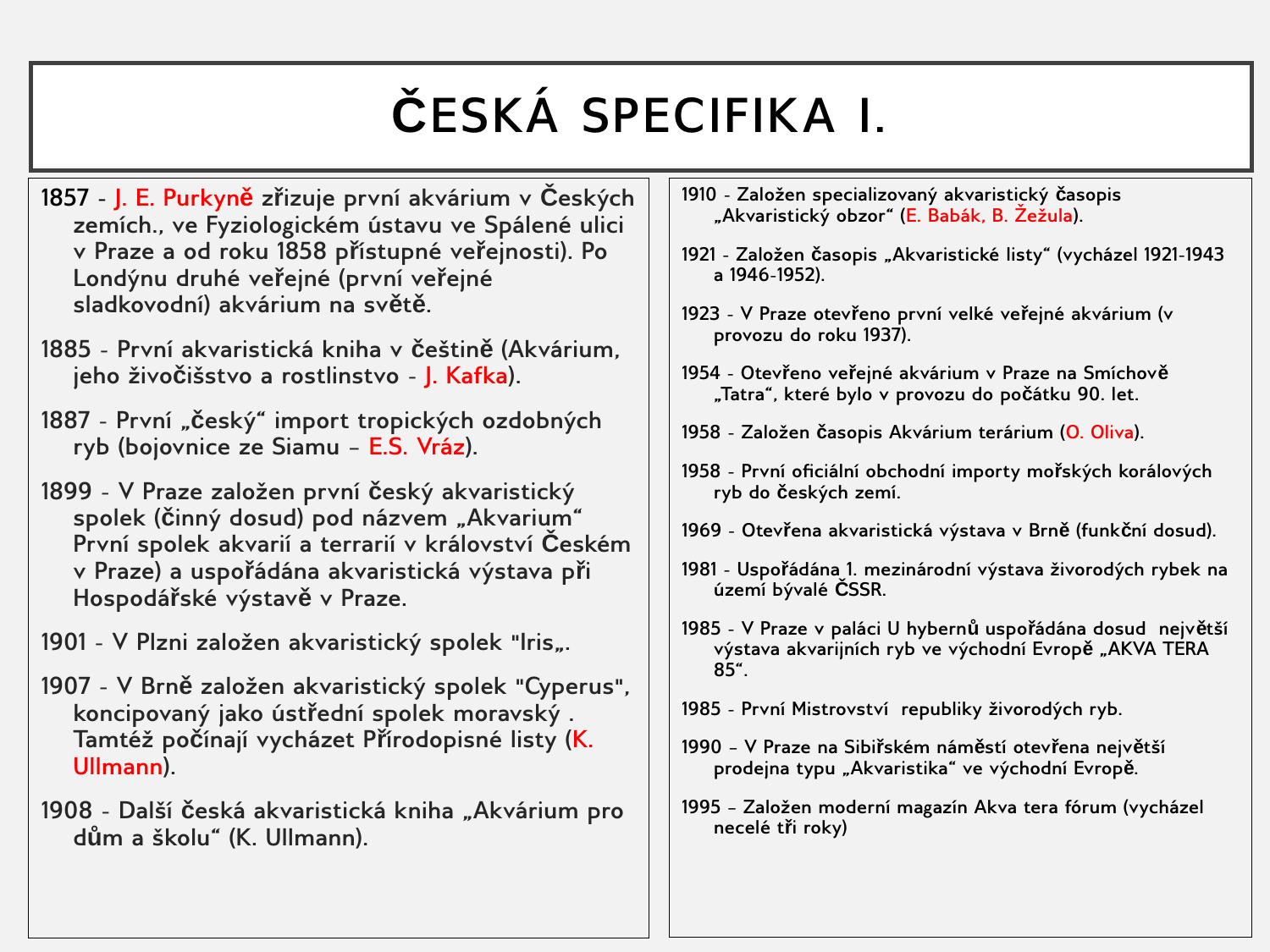

# ČESKá SPECIFIKA I.
1857 - J. E. Purkyně zřizuje první akvárium v Českých zemích., ve Fyziologickém ústavu ve Spálené ulici v Praze a od roku 1858 přístupné veřejnosti). Po Londýnu druhé veřejné (první veřejné sladkovodní) akvárium na světě.
1885 - První akvaristická kniha v češtině (Akvárium, jeho živočišstvo a rostlinstvo - J. Kafka).
1887 - První „český“ import tropických ozdobných ryb (bojovnice ze Siamu – E.S. Vráz).
1899 - V Praze založen první český akvaristický spolek (činný dosud) pod názvem „Akvarium“ První spolek akvarií a terrarií v království Českém v Praze) a uspořádána akvaristická výstava při Hospodářské výstavě v Praze.
1901 - V Plzni založen akvaristický spolek "Iris„.
1907 - V Brně založen akvaristický spolek "Cyperus", koncipovaný jako ústřední spolek moravský . Tamtéž počínají vycházet Přírodopisné listy (K. Ullmann).
1908 - Další česká akvaristická kniha „Akvárium pro dům a školu“ (K. Ullmann).

1910 - Založen specializovaný akvaristický časopis „Akvaristický obzor“ (E. Babák, B. Žežula).
1921 - Založen časopis „Akvaristické listy“ (vycházel 1921-1943 a 1946-1952).
1923 - V Praze otevřeno první velké veřejné akvárium (v provozu do roku 1937).
1954 - Otevřeno veřejné akvárium v Praze na Smíchově „Tatra“, které bylo v provozu do počátku 90. let.
1958 - Založen časopis Akvárium terárium (O. Oliva).
1958 - První oficiální obchodní importy mořských korálových ryb do českých zemí.
1969 - Otevřena akvaristická výstava v Brně (funkční dosud).
1981 - Uspořádána 1. mezinárodní výstava živorodých rybek na území bývalé ČSSR.
1985 - V Praze v paláci U hybernů uspořádána dosud  největší výstava akvarijních ryb ve východní Evropě „AKVA TERA 85“.
1985 - První Mistrovství  republiky živorodých ryb.
1990 – V Praze na Sibiřském náměstí otevřena největší prodejna typu „Akvaristika“ ve východní Evropě.
1995 – Založen moderní magazín Akva tera fórum (vycházel necelé tři roky)